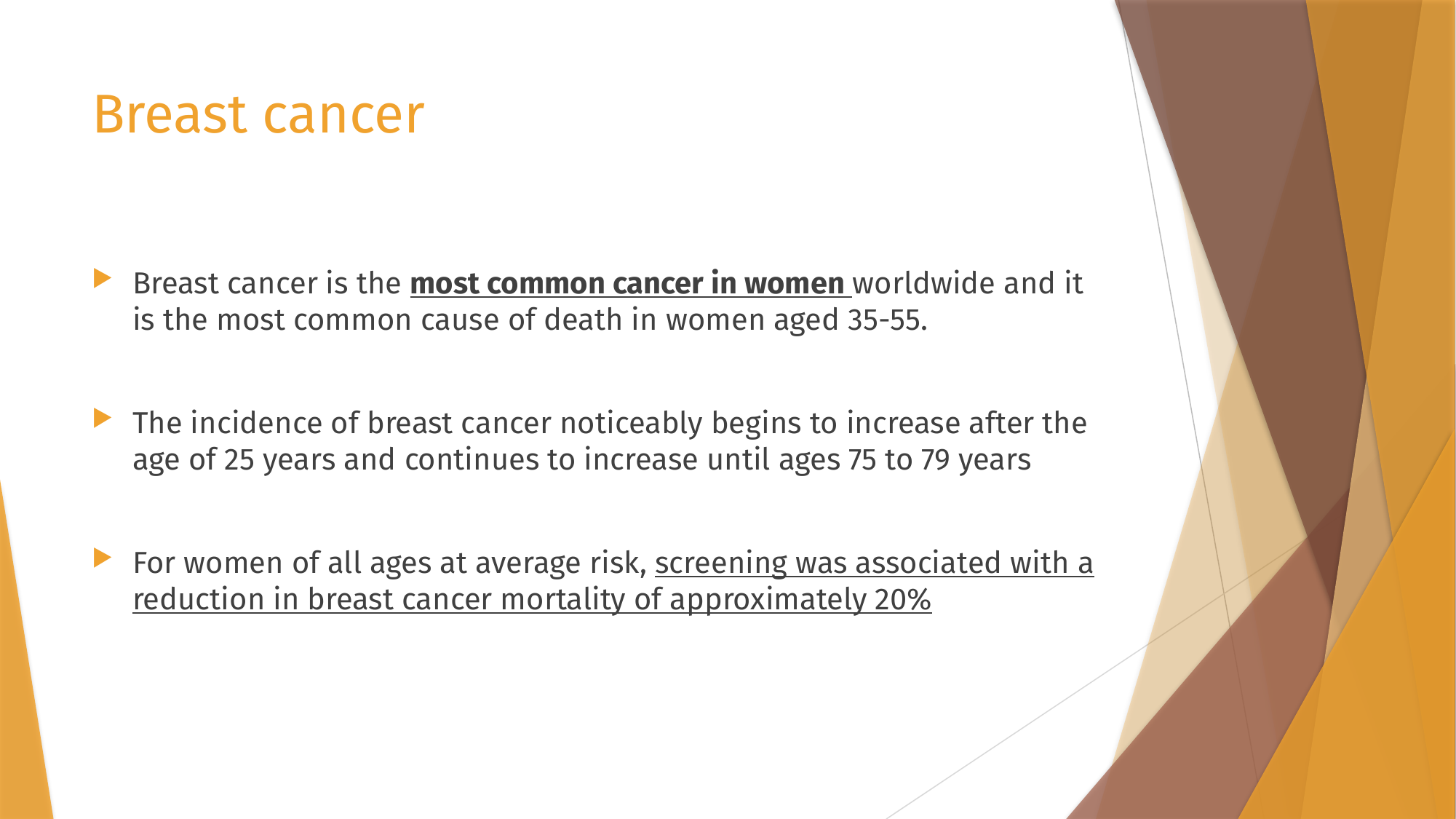

# Breast cancer
Breast cancer is the most common cancer in women worldwide and it is the most common cause of death in women aged 35-55.

The incidence of breast cancer noticeably begins to increase after the age of 25 years and continues to increase until ages 75 to 79 years

For women of all ages at average risk, screening was associated with a reduction in breast cancer mortality of approximately 20%